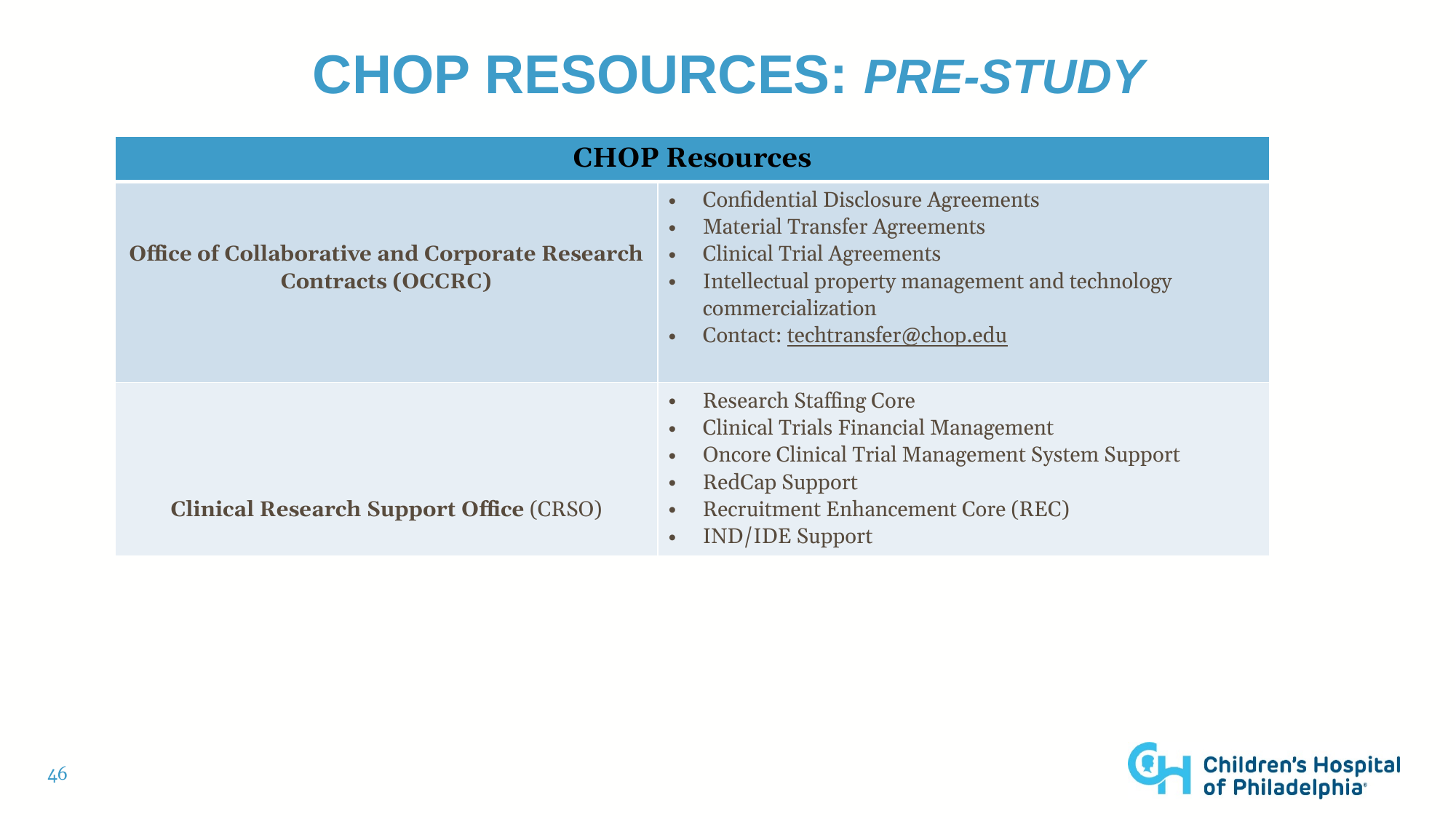

# Chop resources: pre-study
| CHOP Resources |  |
| --- | --- |
| Office of Collaborative and Corporate Research Contracts (OCCRC) | Confidential Disclosure Agreements Material Transfer Agreements Clinical Trial Agreements Intellectual property management and technology commercialization Contact: techtransfer@chop.edu |
| Clinical Research Support Office (CRSO) | Research Staffing Core Clinical Trials Financial Management Oncore Clinical Trial Management System Support RedCap Support Recruitment Enhancement Core (REC) IND/IDE Support |